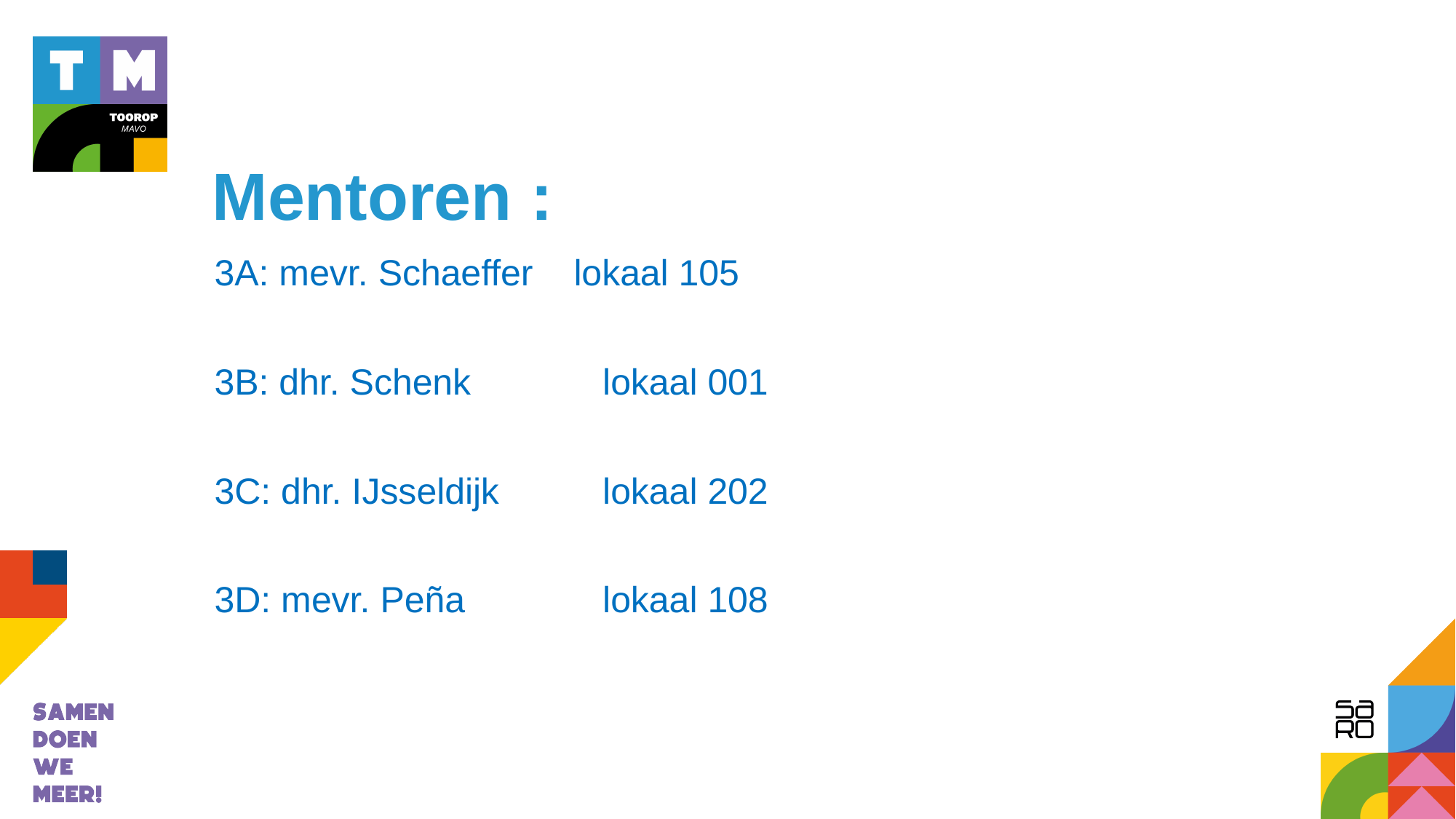

# Mentoren :
3A: mevr. Schaeffer    lokaal 105

3B: dhr. Schenk	      lokaal 001

3C: dhr. IJsseldijk	      lokaal 202

3D: mevr. Peña	      lokaal 108